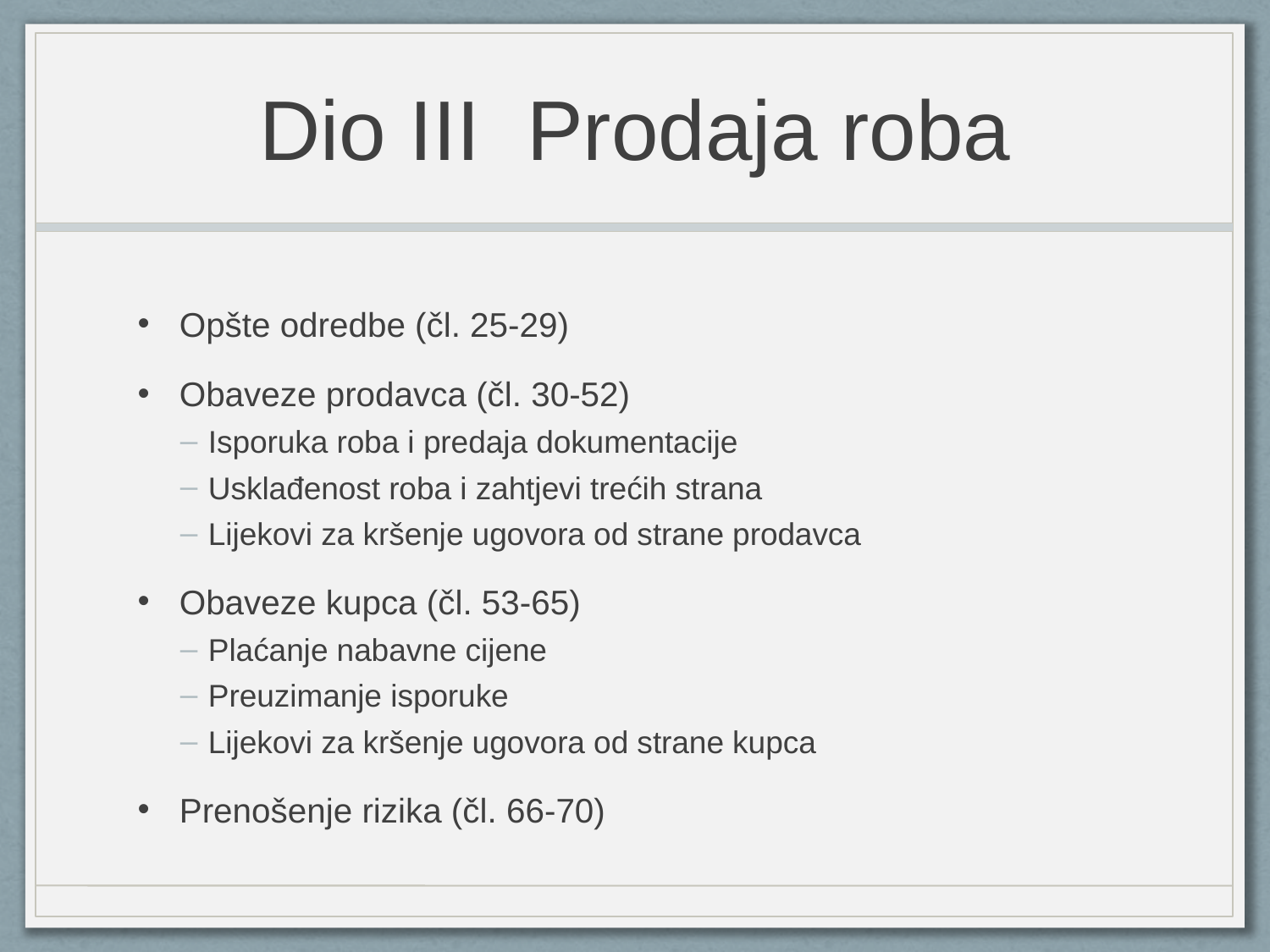

# Dio III  Prodaja roba
Opšte odredbe (čl. 25-29)
Obaveze prodavca (čl. 30-52)
Isporuka roba i predaja dokumentacije
Usklađenost roba i zahtjevi trećih strana
Lijekovi za kršenje ugovora od strane prodavca
Obaveze kupca (čl. 53-65)
Plaćanje nabavne cijene
Preuzimanje isporuke
Lijekovi za kršenje ugovora od strane kupca
Prenošenje rizika (čl. 66-70)